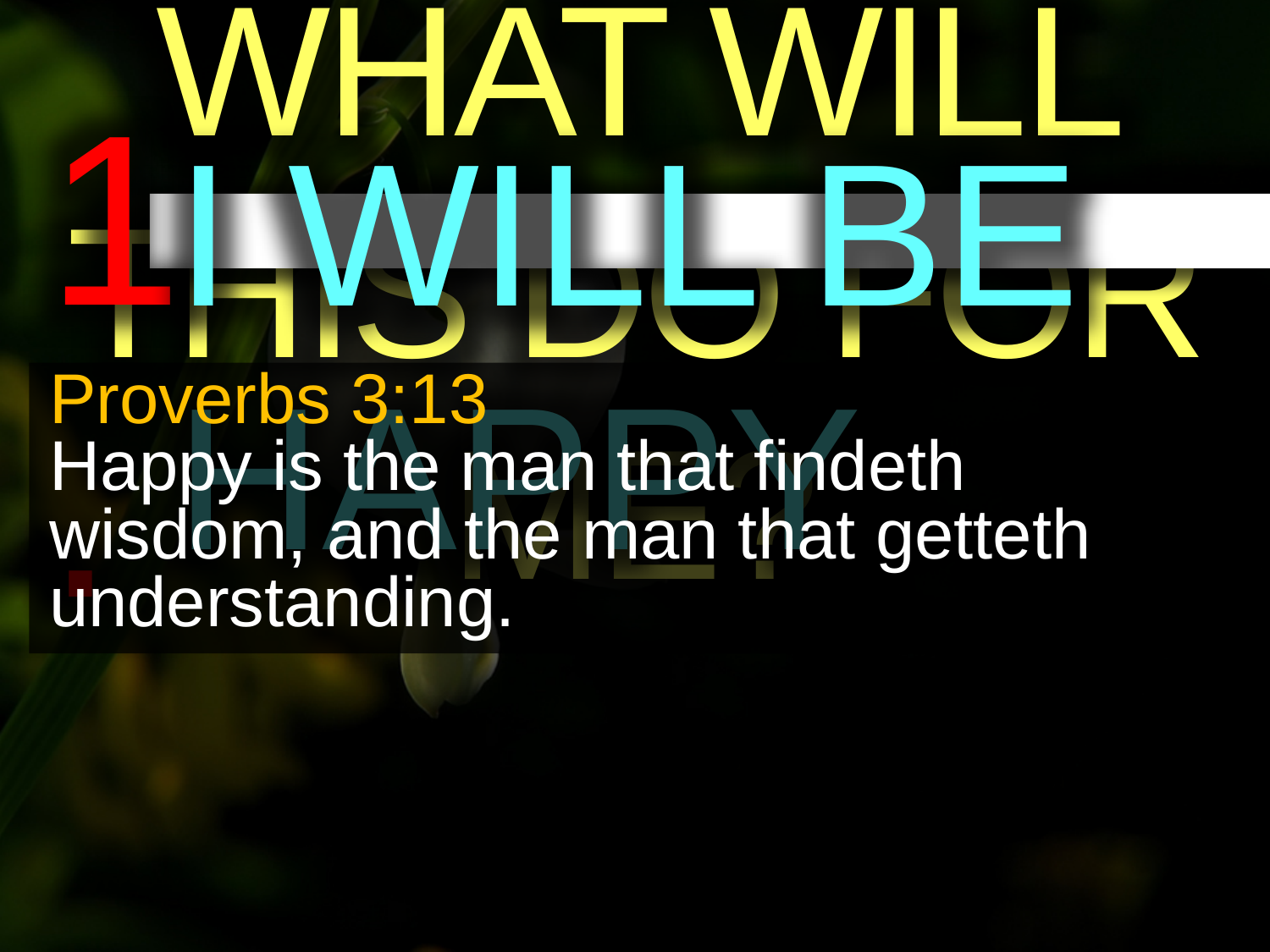

WHAT WILL THIS DO FOR ME?
1.
I WILL BE HAPPY

Proverbs 3:13
Happy is the man that findeth wisdom, and the man that getteth understanding.